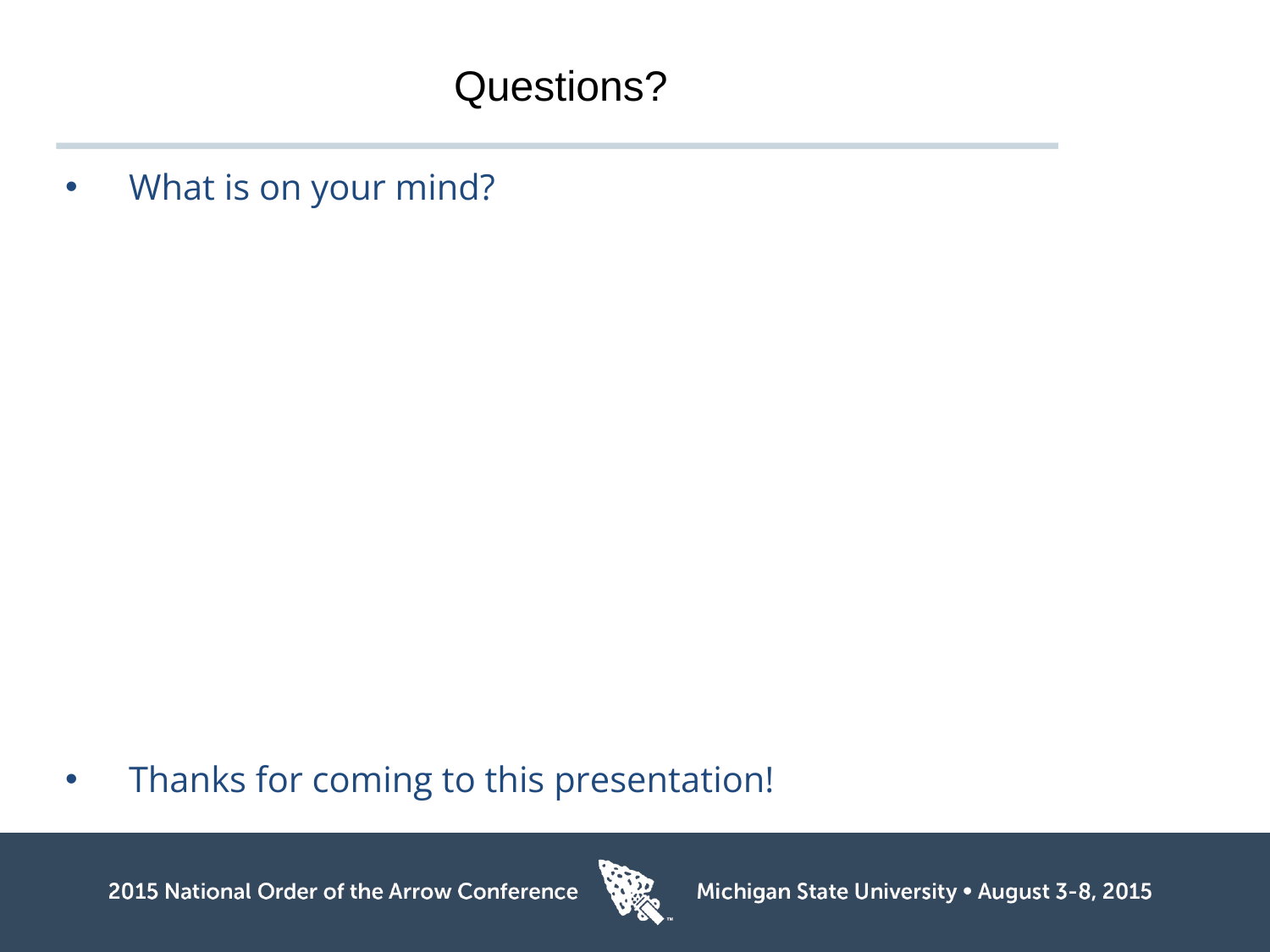

# Questions?
What is on your mind?

Thanks for coming to this presentation!